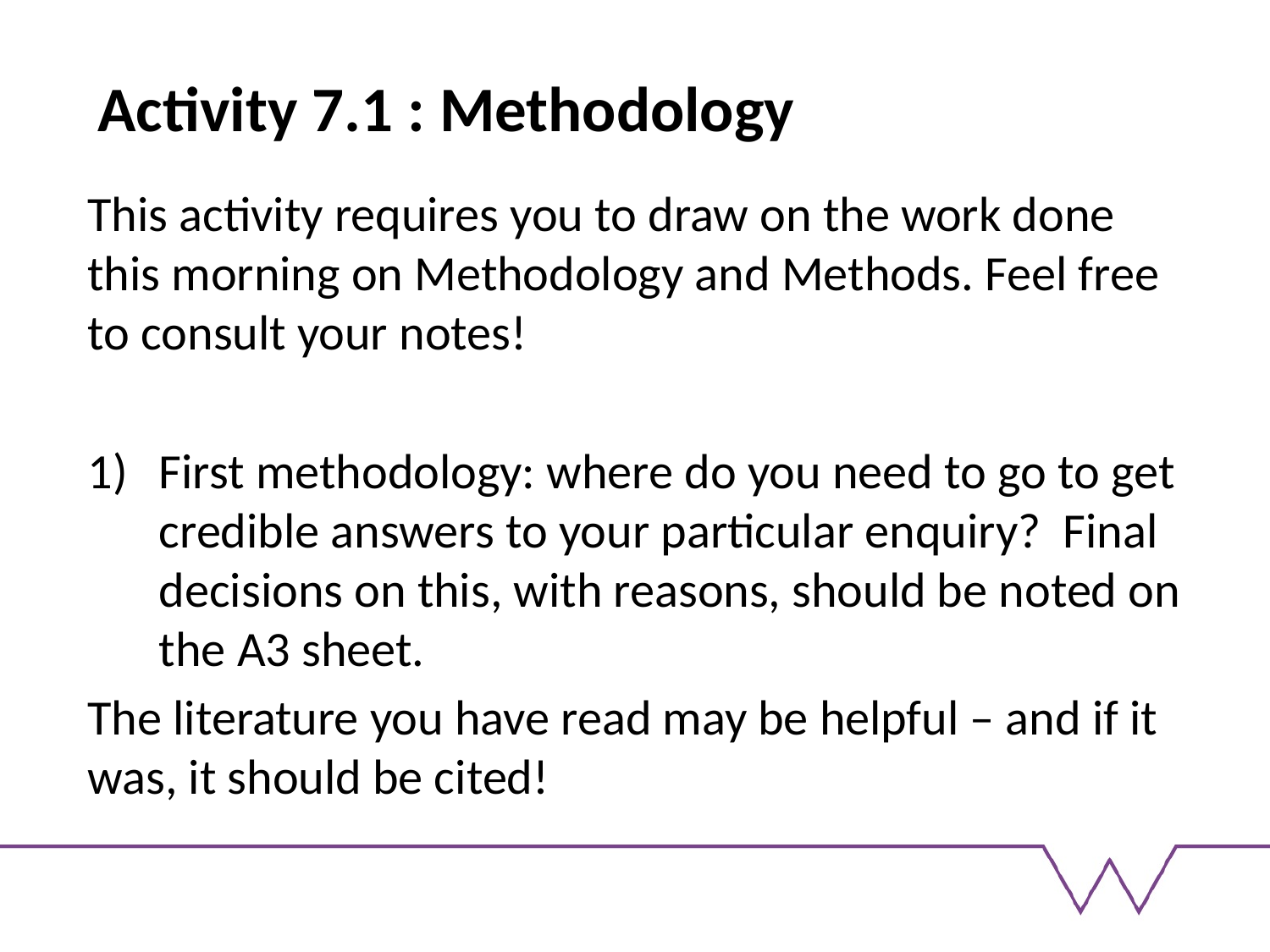

# Activity 7.1 : Methodology
This activity requires you to draw on the work done this morning on Methodology and Methods. Feel free to consult your notes!

First methodology: where do you need to go to get credible answers to your particular enquiry?  Final decisions on this, with reasons, should be noted on the A3 sheet.
The literature you have read may be helpful – and if it was, it should be cited!